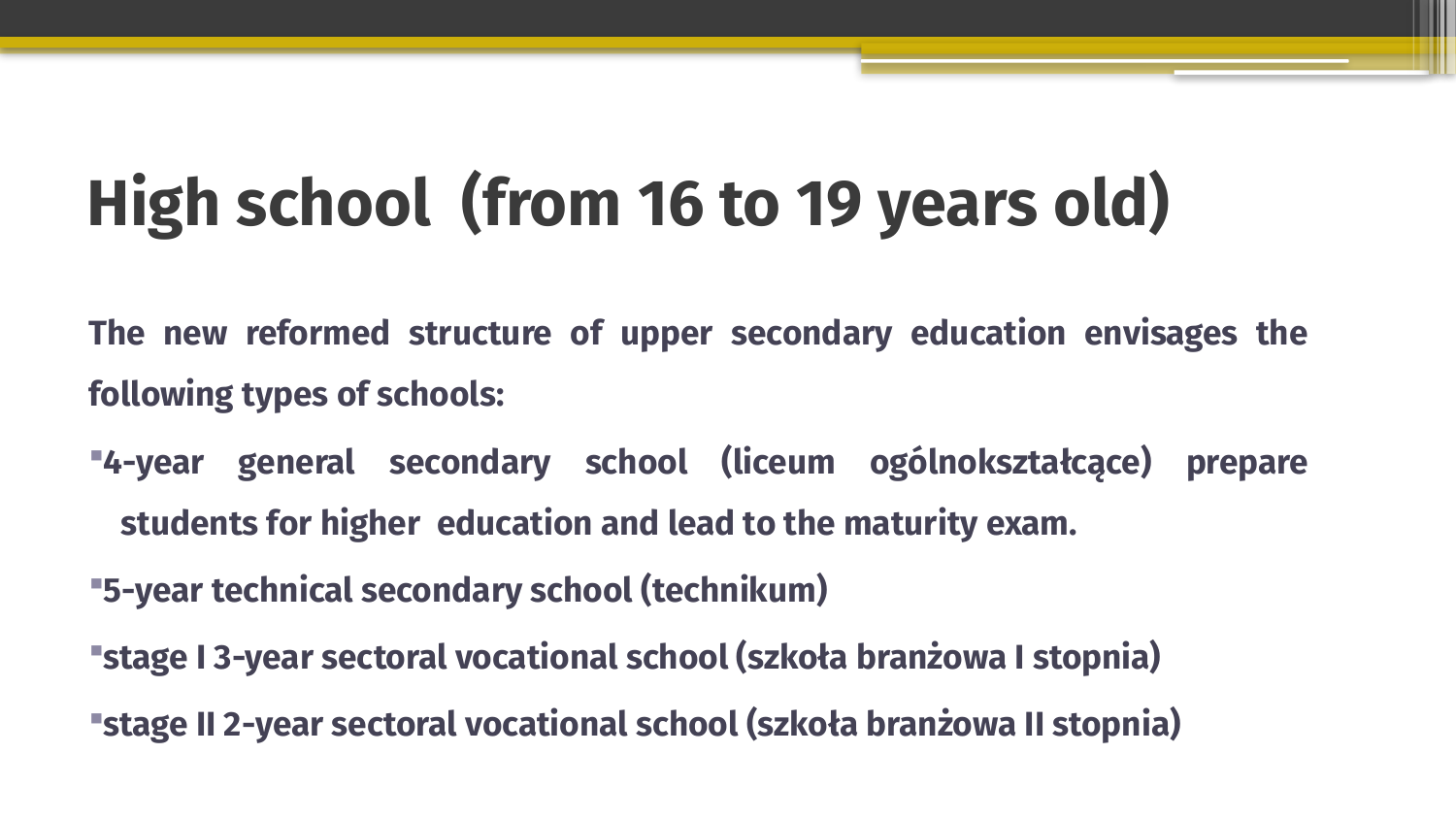

# High school  (from 16 to 19 years old)
The new reformed structure of upper secondary education envisages the following types of schools:
4-year general secondary school (liceum ogólnokształcące) prepare
    students for higher  education and lead to the maturity exam.
5-year technical secondary school (technikum)
stage I 3-year sectoral vocational school (szkoła branżowa I stopnia)
stage II 2-year sectoral vocational school (szkoła branżowa II stopnia)